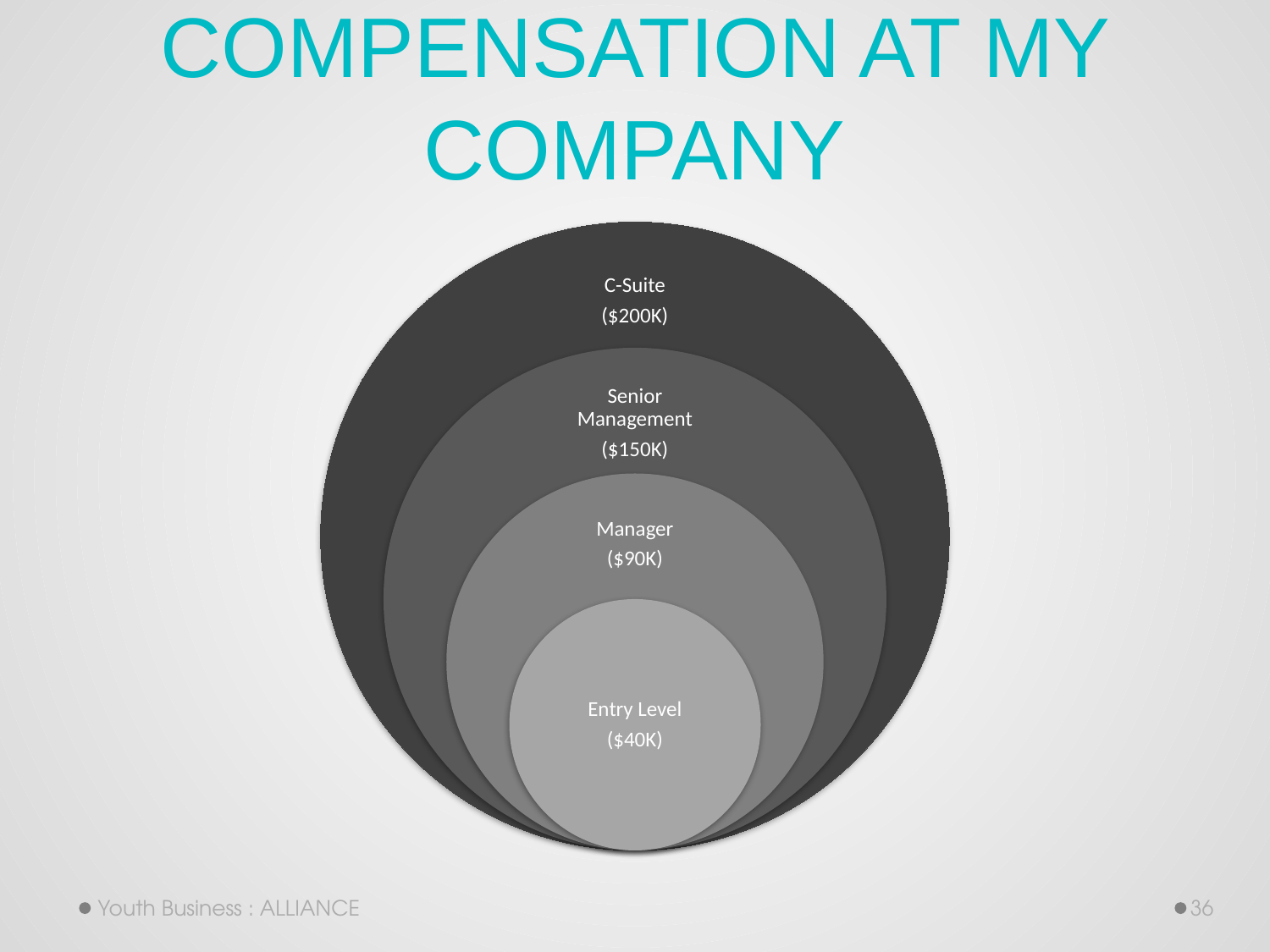

# Compensation at my company
C-Suite
($200K)
Senior Management
($150K)
Manager
($90K)
Entry Level
($40K)
Youth Business : ALLIANCE
36